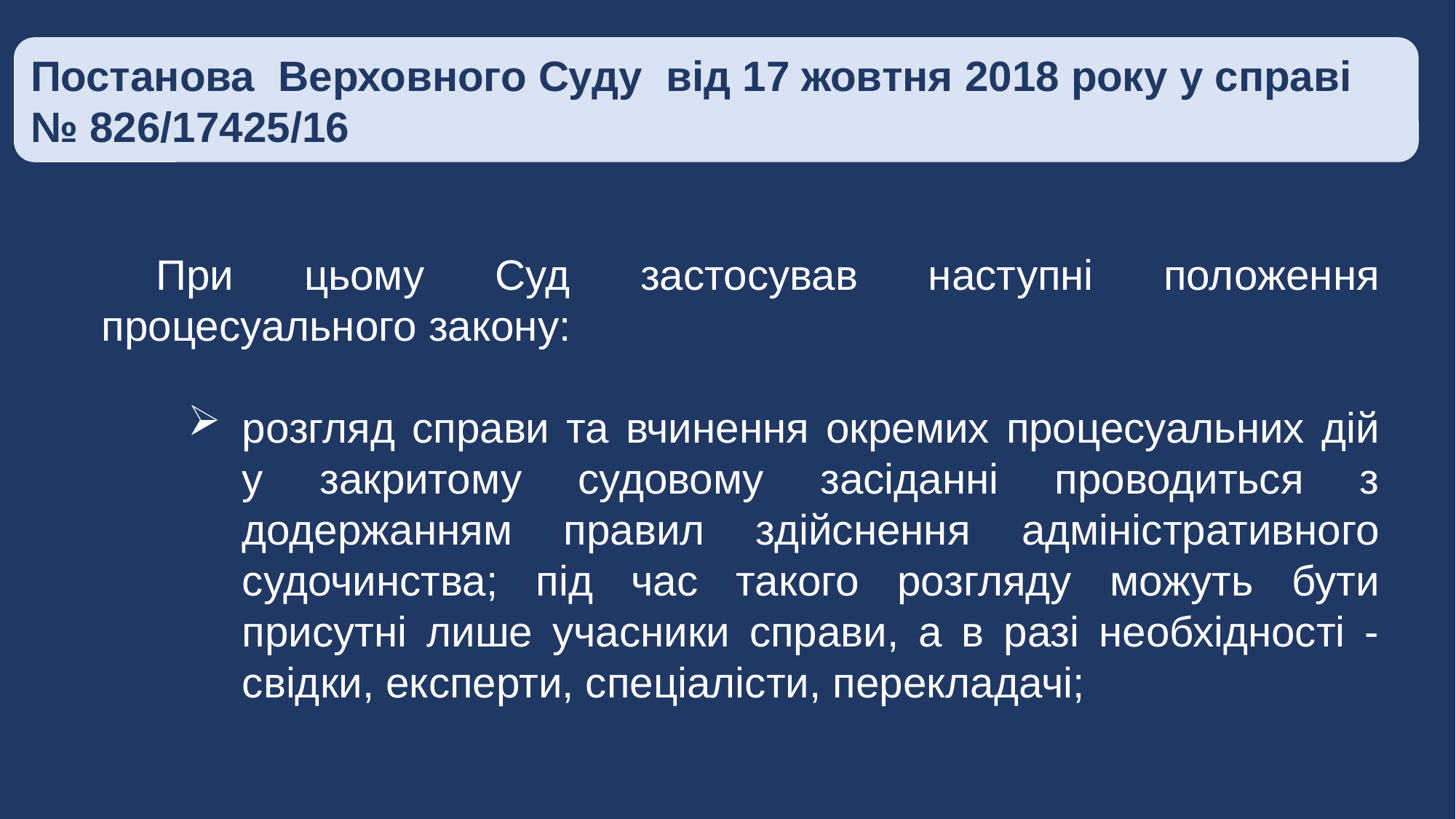

Постанова  Верховного Суду  від 17 жовтня 2018 року у справі № 826/17425/16

При цьому Суд застосував наступні положення процесуального закону:

розгляд справи та вчинення окремих процесуальних дій у закритому судовому засіданні проводиться з додержанням правил здійснення адміністративного судочинства; під час такого розгляду можуть бути присутні лише учасники справи, а в разі необхідності - свідки, експерти, спеціалісти, перекладачі;